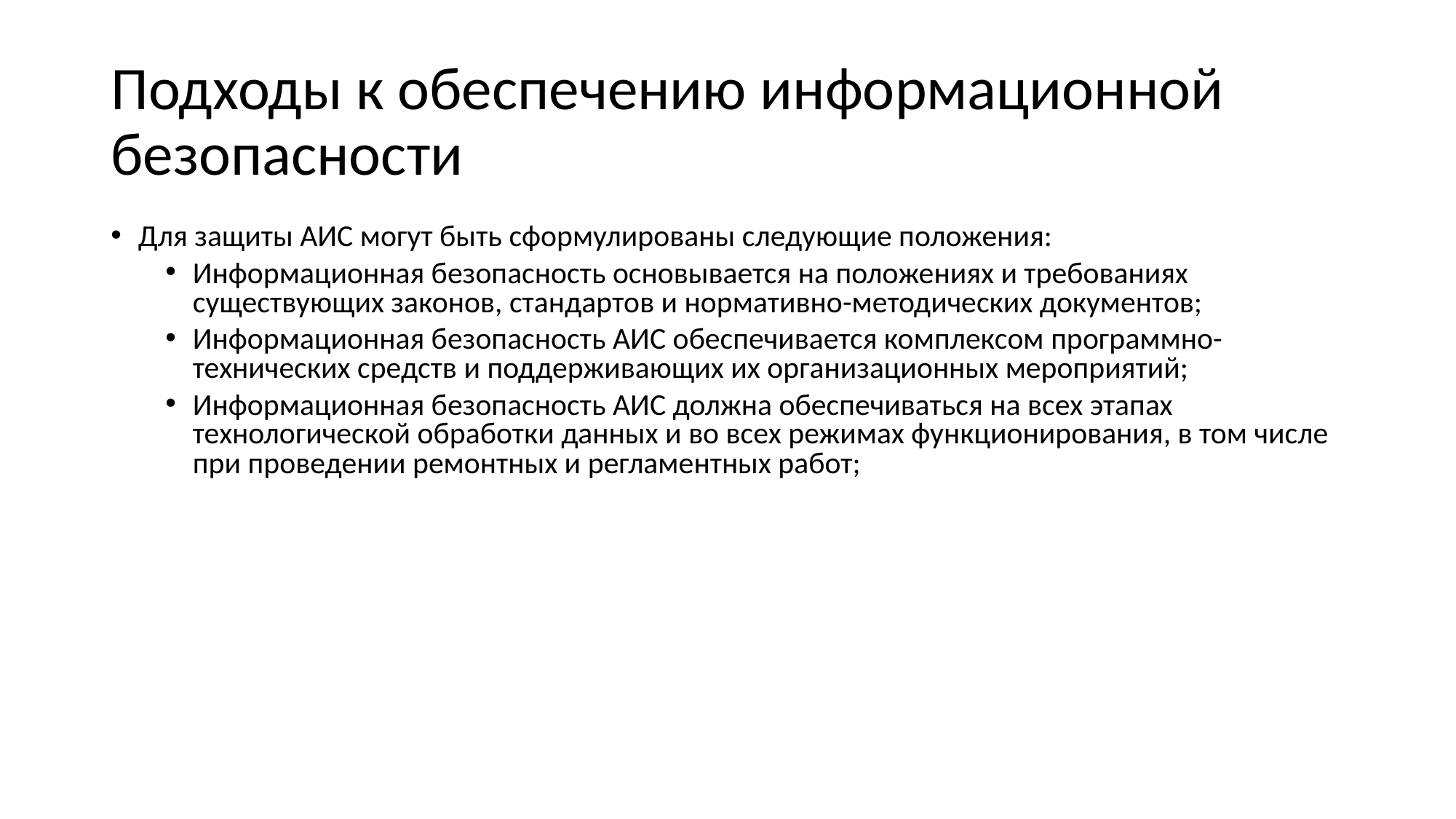

# Подходы к обеспечению информационной безопасности
Для защиты АИС могут быть сформулированы следующие положения:
Информационная безопасность основывается на положениях и требованиях существующих законов, стандартов и нормативно-методических документов;
Информационная безопасность АИС обеспечивается комплексом программно-технических средств и поддерживающих их организационных мероприятий;
Информационная безопасность АИС должна обеспечиваться на всех этапах технологической обработки данных и во всех режимах функционирования, в том числе при проведении ремонтных и регламентных работ;